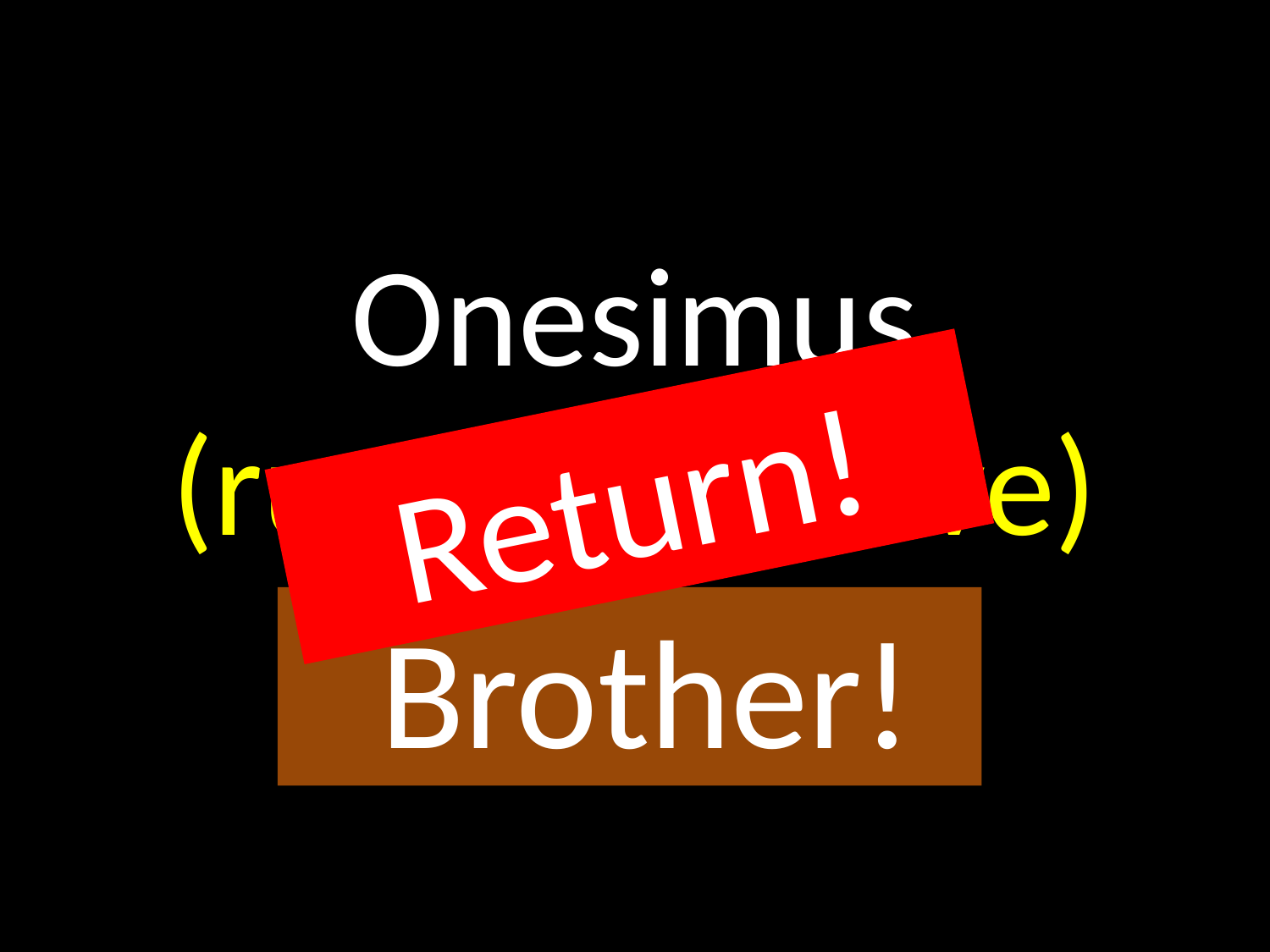

# Onesimus (run away slave)
GOD
GOD
Return!
 Brother!